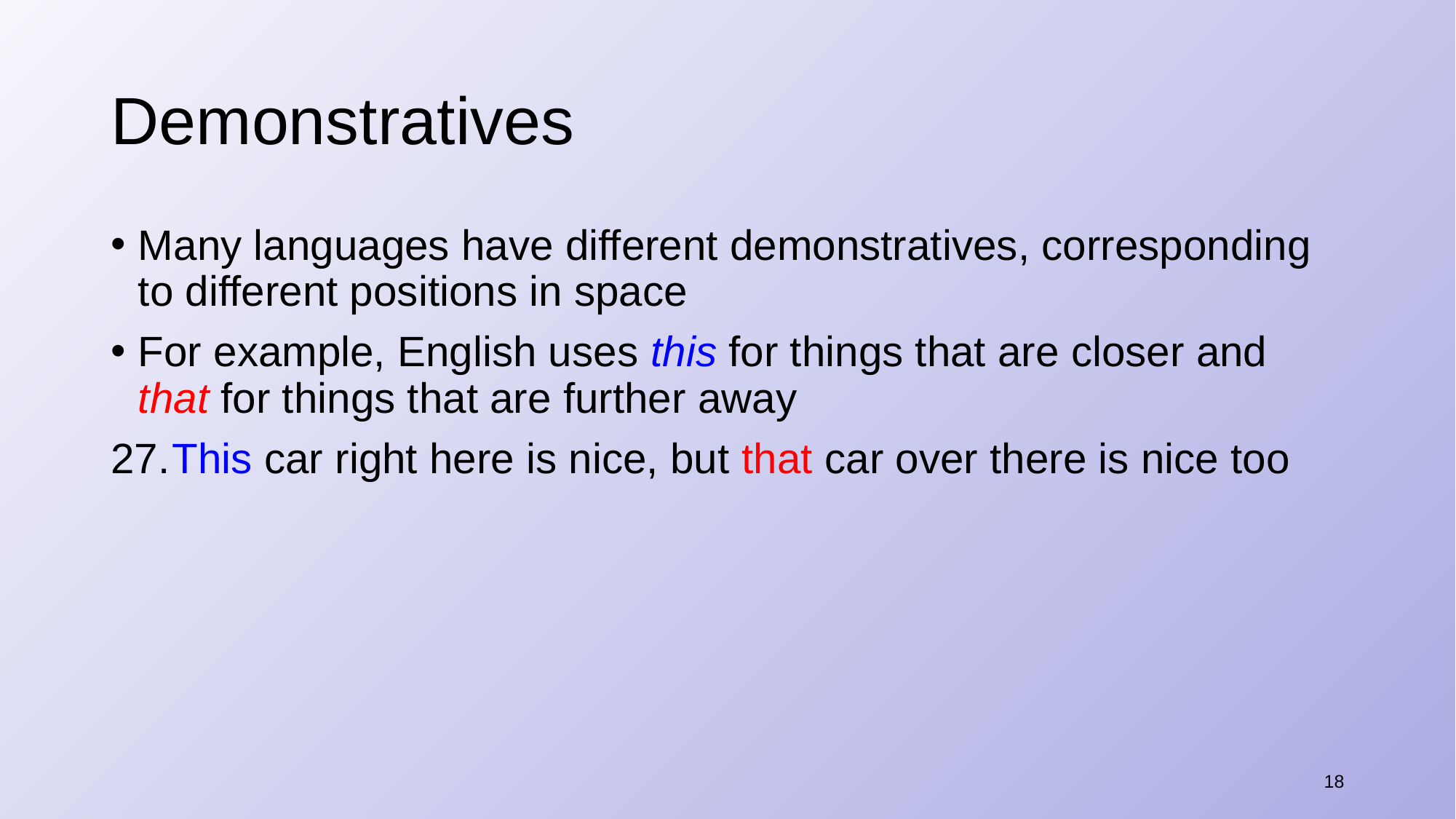

# Demonstratives
Many languages have different demonstratives, corresponding to different positions in space
For example, English uses this for things that are closer and that for things that are further away
​This car right here is nice, but that car over there is nice too
18